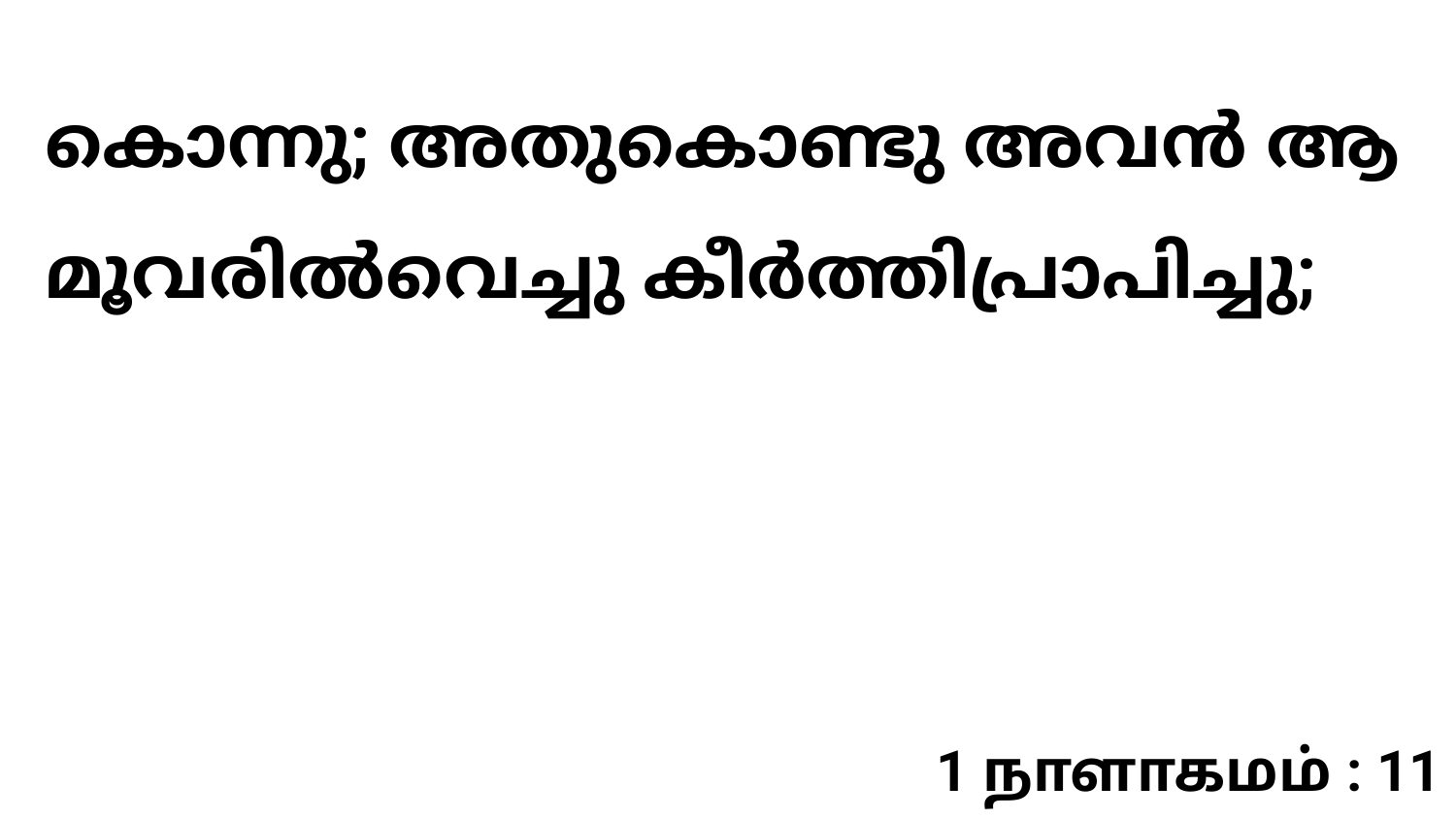

കൊന്നു; അതുകൊണ്ടു അവൻ ആ മൂവരിൽവെച്ചു കീർത്തിപ്രാപിച്ചു;
1 நாளாகமம் : 11